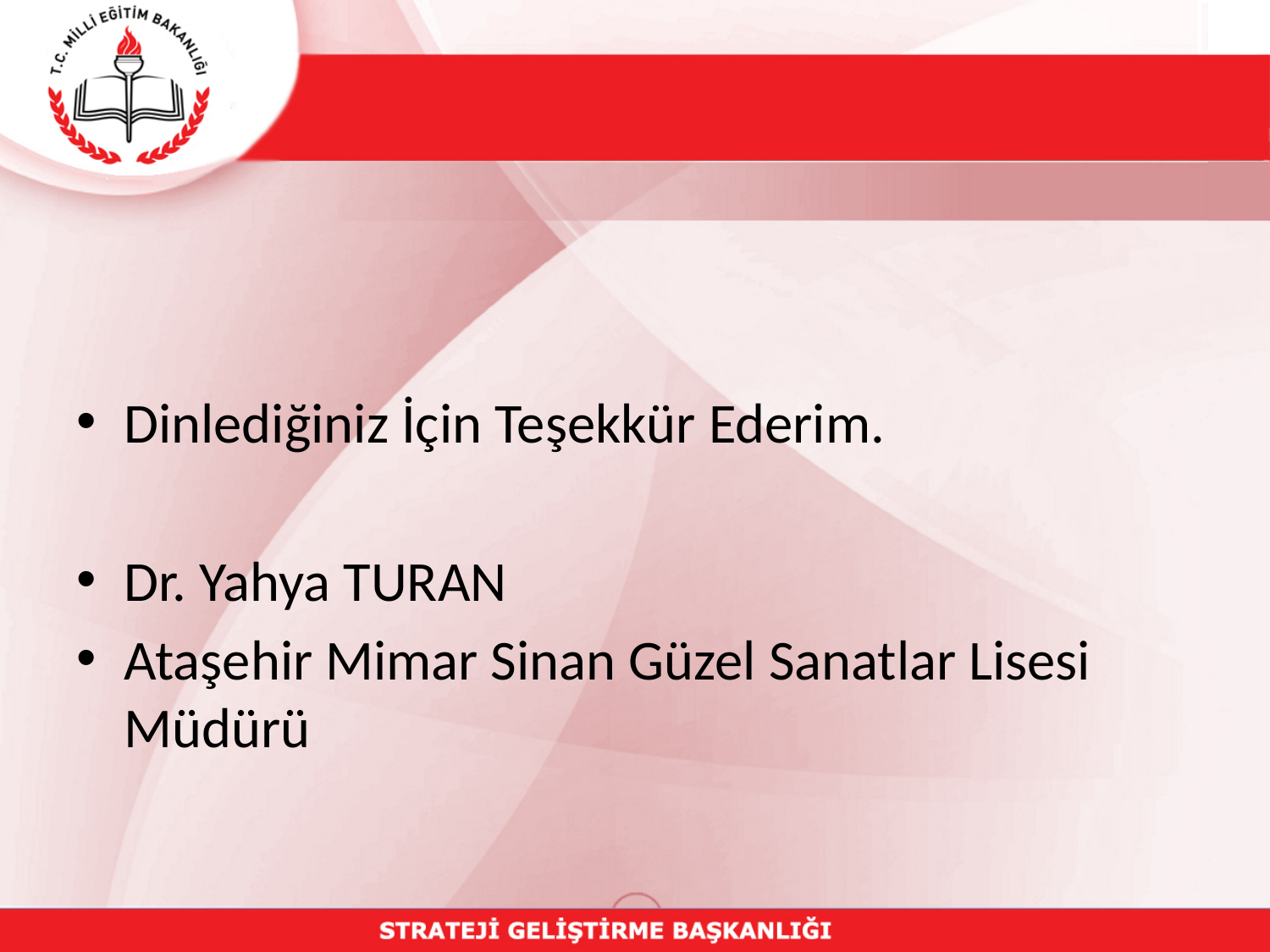

#

Dinlediğiniz İçin Teşekkür Ederim.

Dr. Yahya TURAN
Ataşehir Mimar Sinan Güzel Sanatlar Lisesi Müdürü